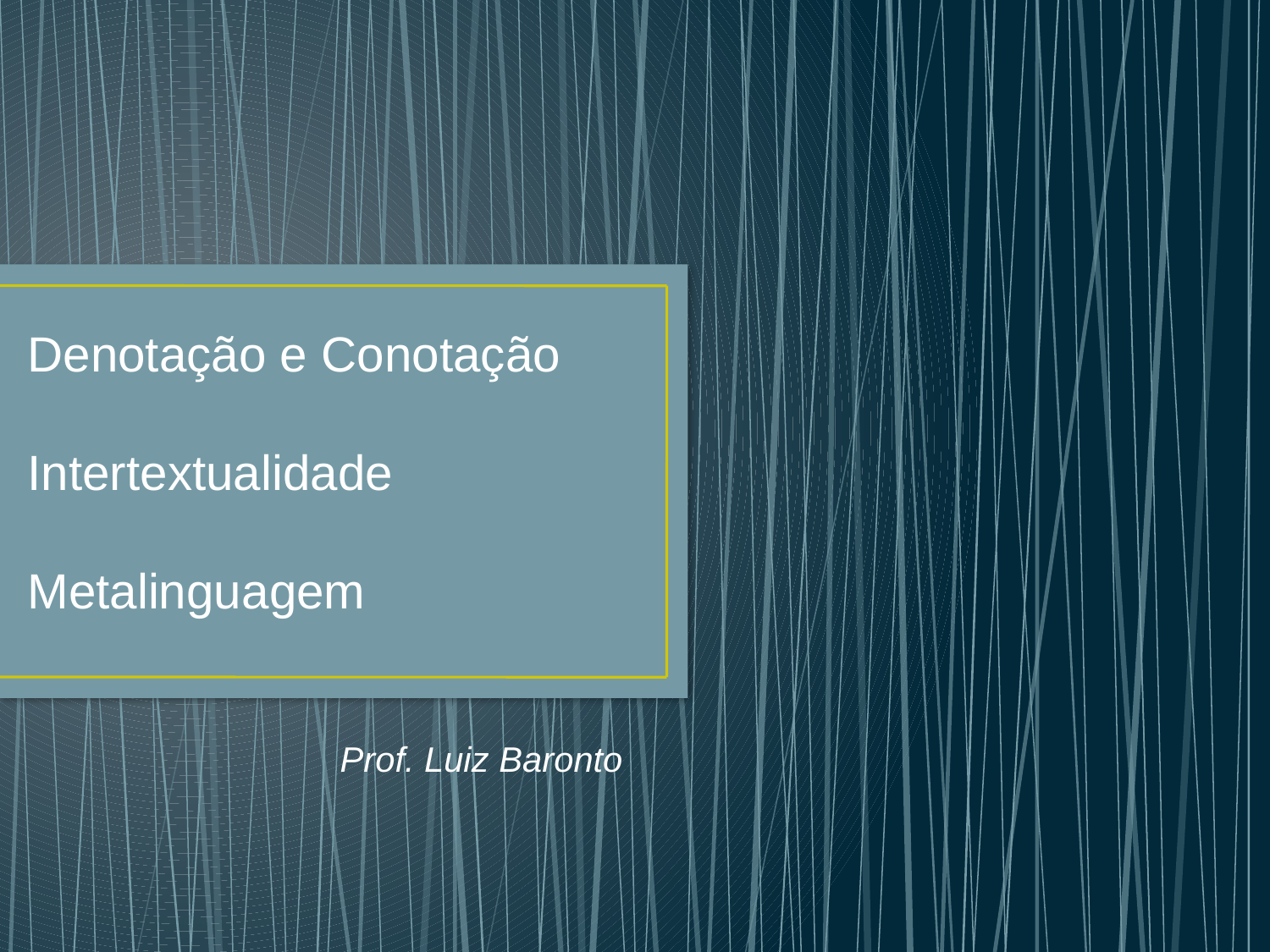

Denotação e Conotação

Intertextualidade

Metalinguagem

Prof. Luiz Baronto